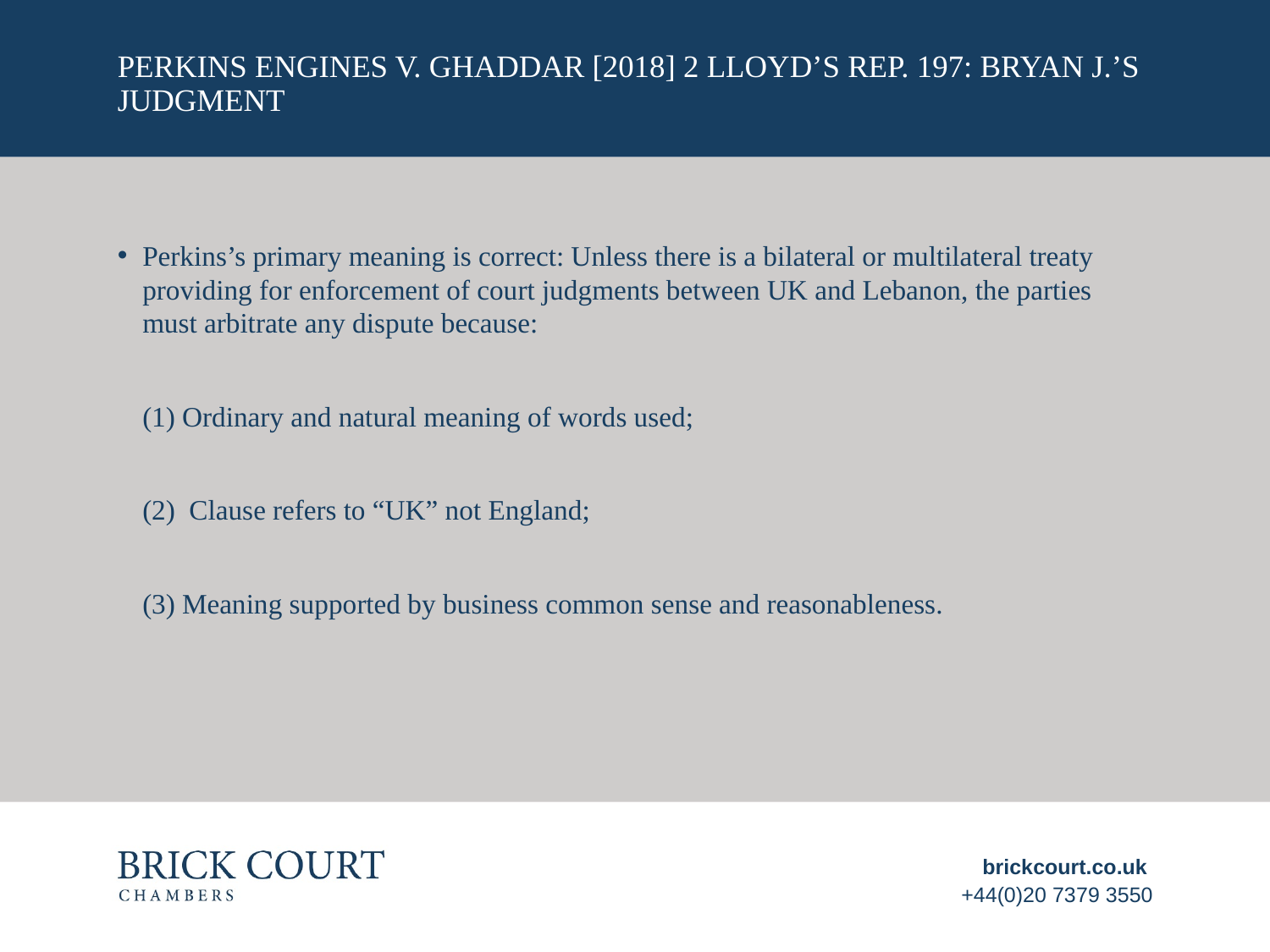

# PERKINS ENGINES V. GHADDAR [2018] 2 Lloyd’s Rep. 197: bryan J.’s judgment
Perkins’s primary meaning is correct: Unless there is a bilateral or multilateral treaty providing for enforcement of court judgments between UK and Lebanon, the parties must arbitrate any dispute because:

	(1) Ordinary and natural meaning of words used;

	(2)  Clause refers to “UK” not England;

	(3) Meaning supported by business common sense and reasonableness.
brickcourt.co.uk
+44(0)20 7379 3550